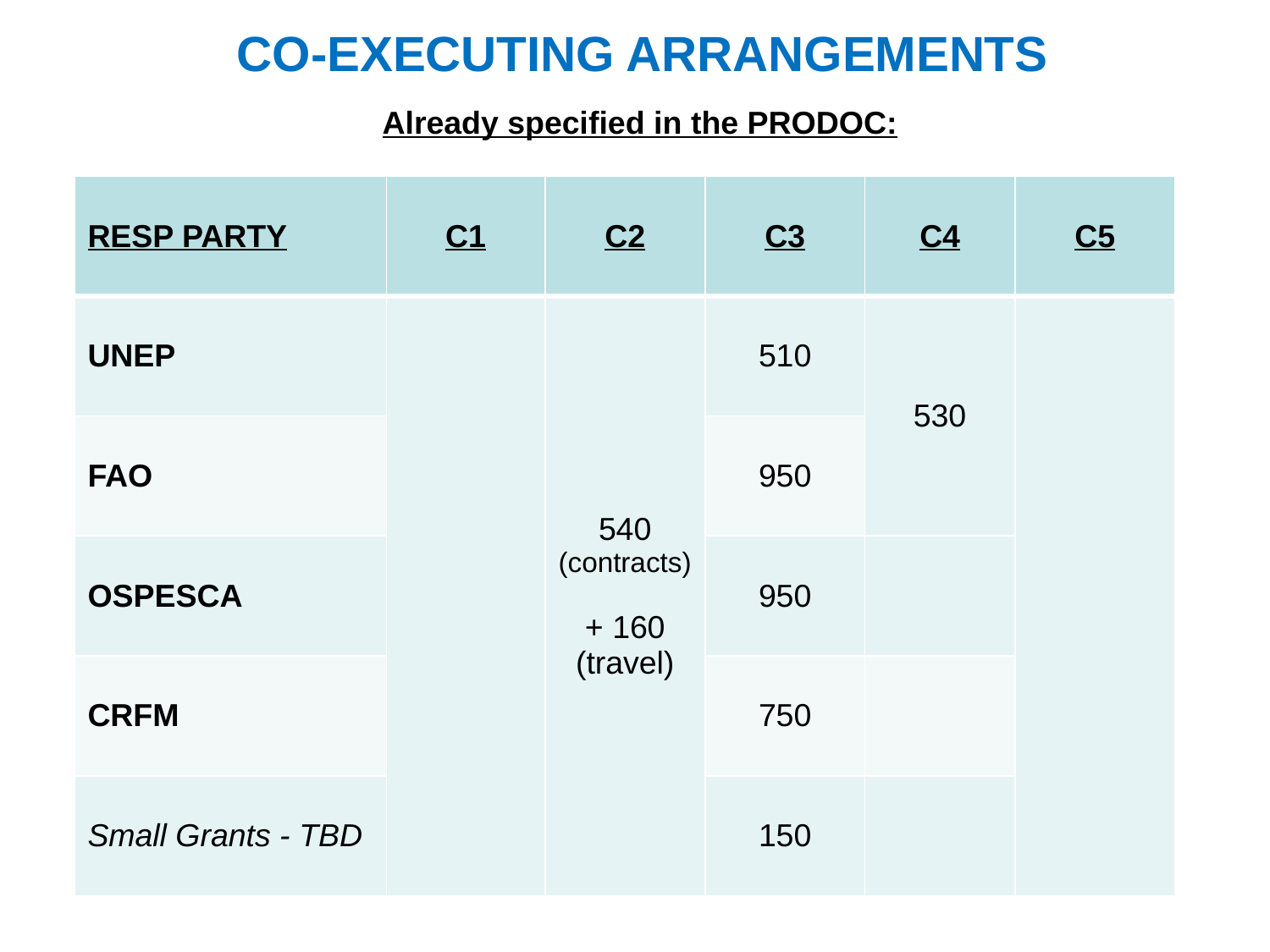

CO-EXECUTING ARRANGEMENTS
Already specified in the PRODOC:
| RESP PARTY | C1 | C2 | C3 | C4 | C5 |
| --- | --- | --- | --- | --- | --- |
| UNEP |  | 540 (contracts) + 160 (travel) | 510 | 530 |  |
| FAO |  |  | 950 |  |  |
| OSPESCA |  |  | 950 |  |  |
| CRFM |  |  | 750 |  |  |
| Small Grants - TBD |  |  | 150 |  |  |